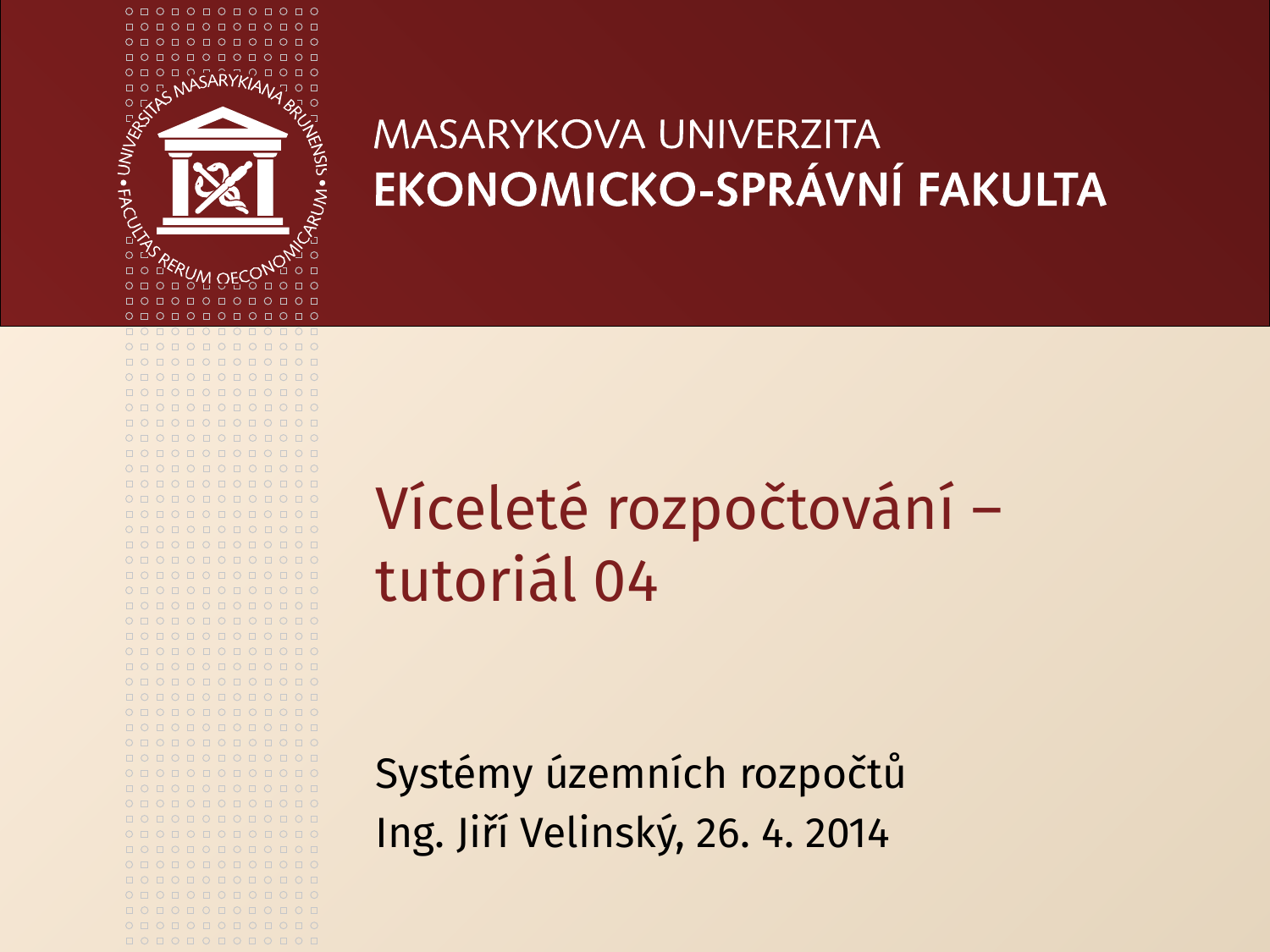

# Víceleté rozpočtování – tutoriál 04
Systémy územních rozpočtů
Ing. Jiří Velinský, 26. 4. 2014